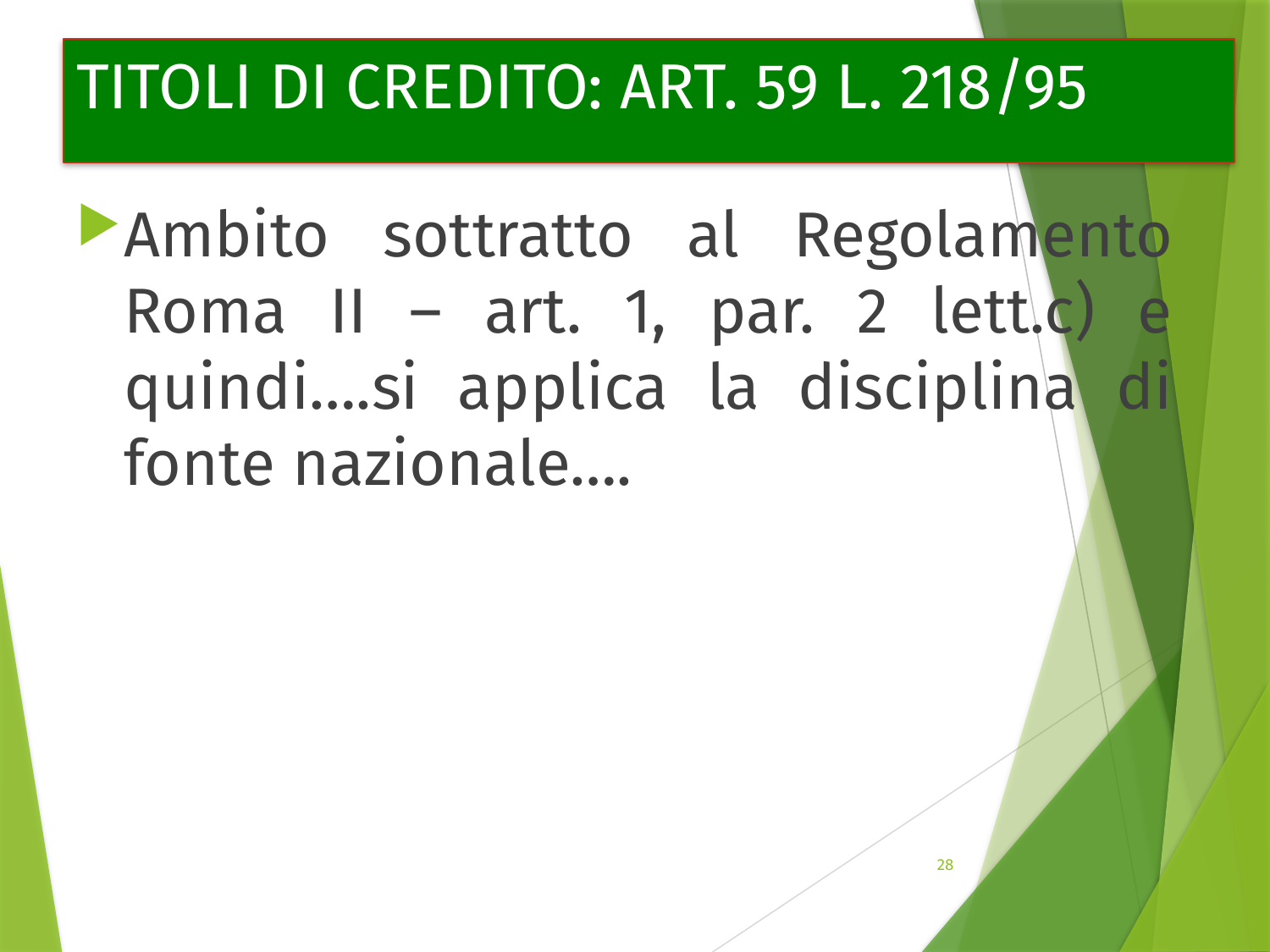

# TITOLI DI CREDITO: ART. 59 L. 218/95
Ambito sottratto al Regolamento Roma II – art. 1, par. 2 lett.c) e quindi….si applica la disciplina di fonte nazionale….
28